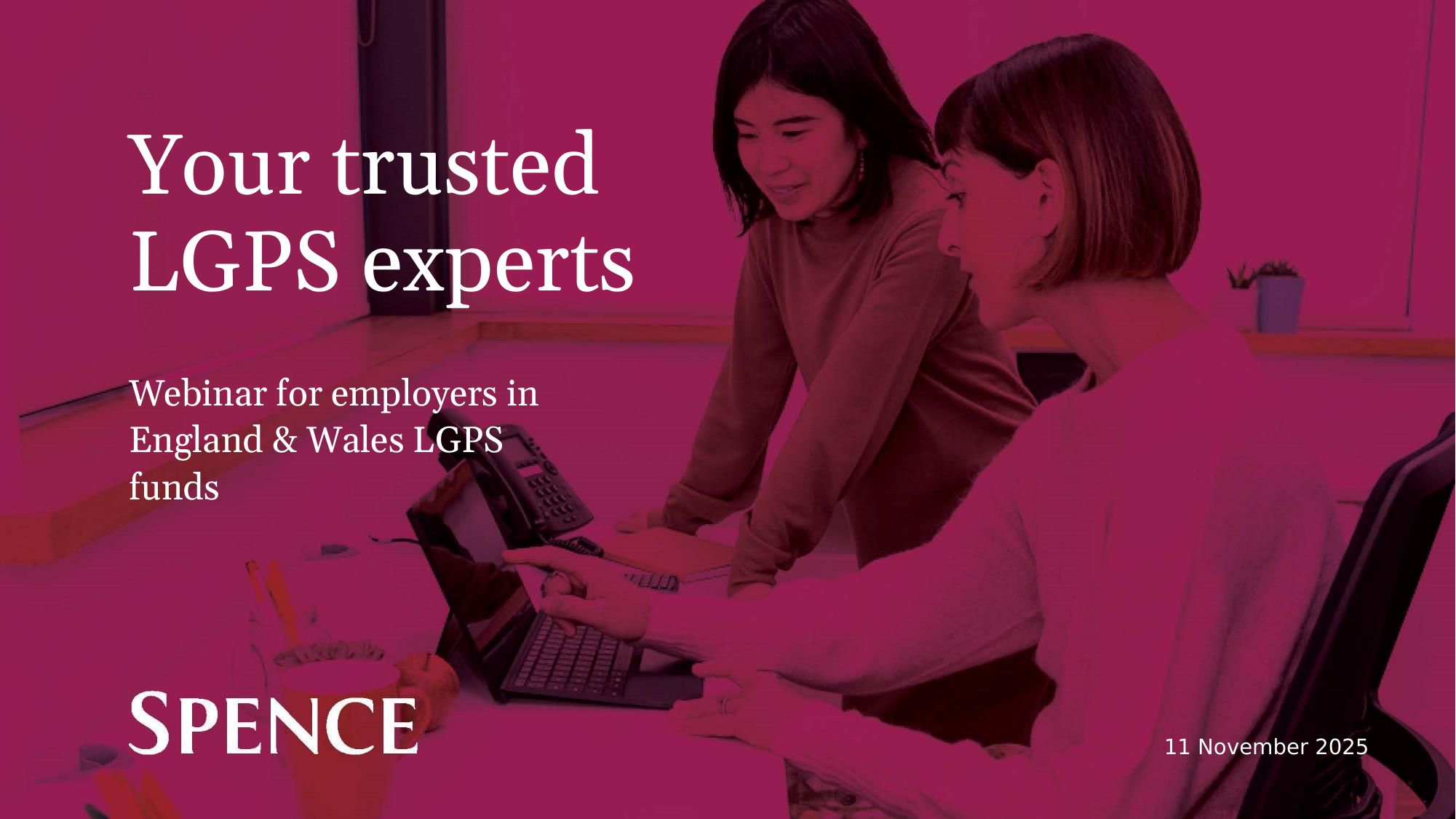

# Your trusted LGPS experts
Webinar for employers in England & Wales LGPS funds
11 November 2025